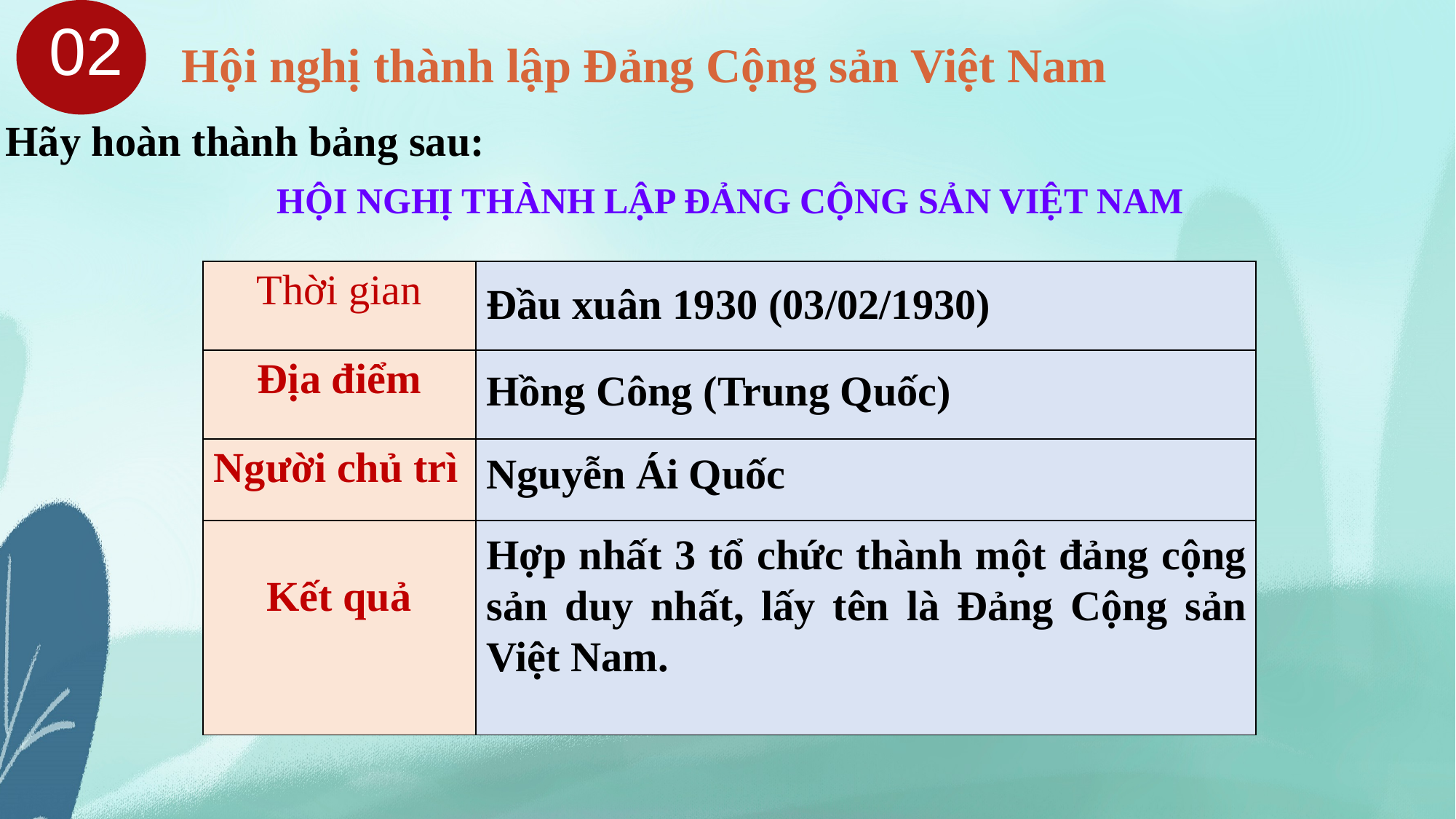

02
Hội nghị thành lập Đảng Cộng sản Việt Nam
Hãy hoàn thành bảng sau:
HỘI NGHỊ THÀNH LẬP ĐẢNG CỘNG SẢN VIỆT NAM
| Thời gian |  |
| --- | --- |
| Địa điểm |  |
| Người chủ trì |  |
| Kết quả |  |
Đầu xuân 1930 (03/02/1930)
Hồng Công (Trung Quốc)
Nguyễn Ái Quốc
Hợp nhất 3 tổ chức thành một đảng cộng sản duy nhất, lấy tên là Đảng Cộng sản Việt Nam.